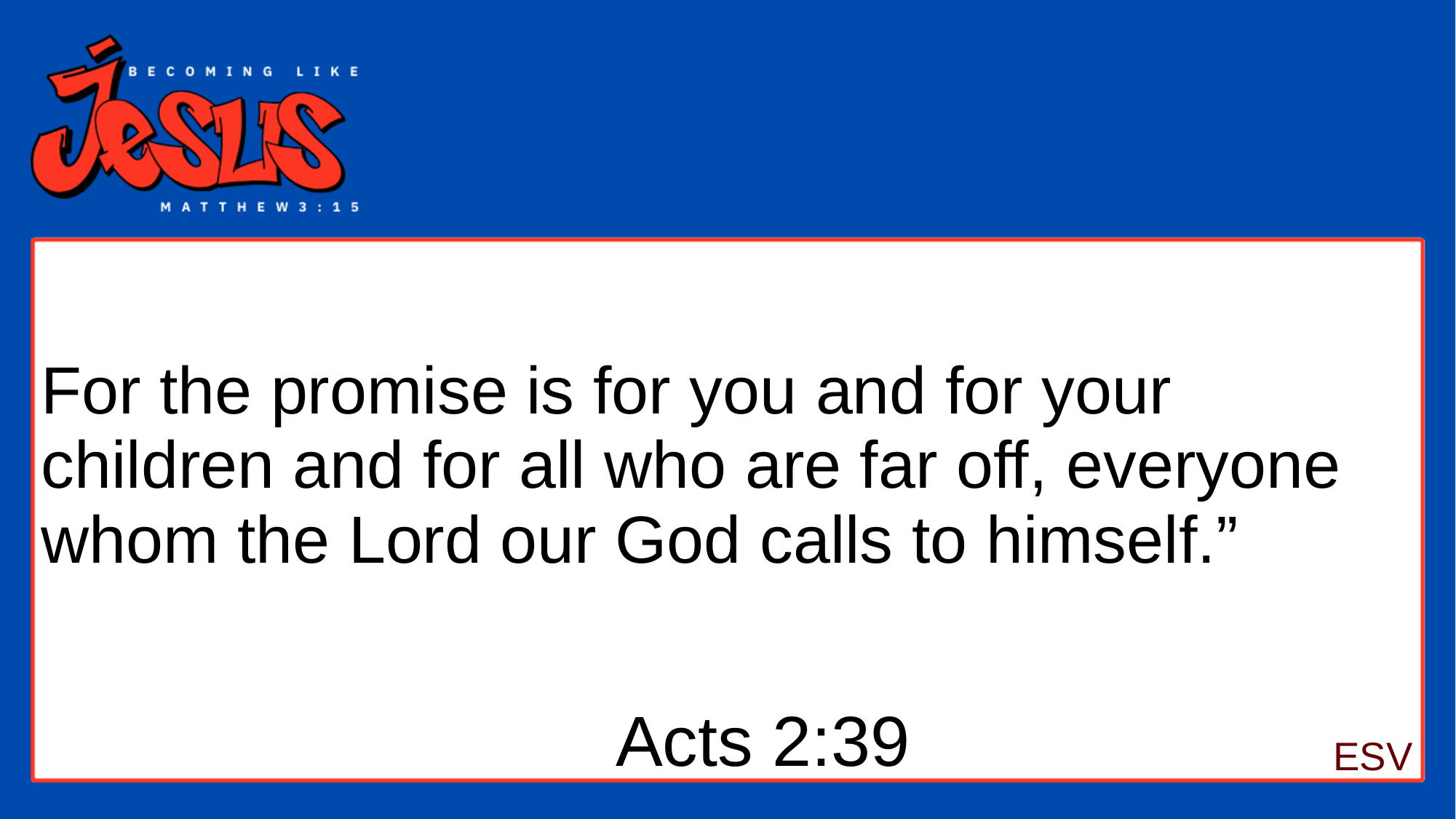

# For the promise is for you and for your children and for all who are far off, everyone whom the Lord our God calls to himself.”
Acts 2:39
ESV